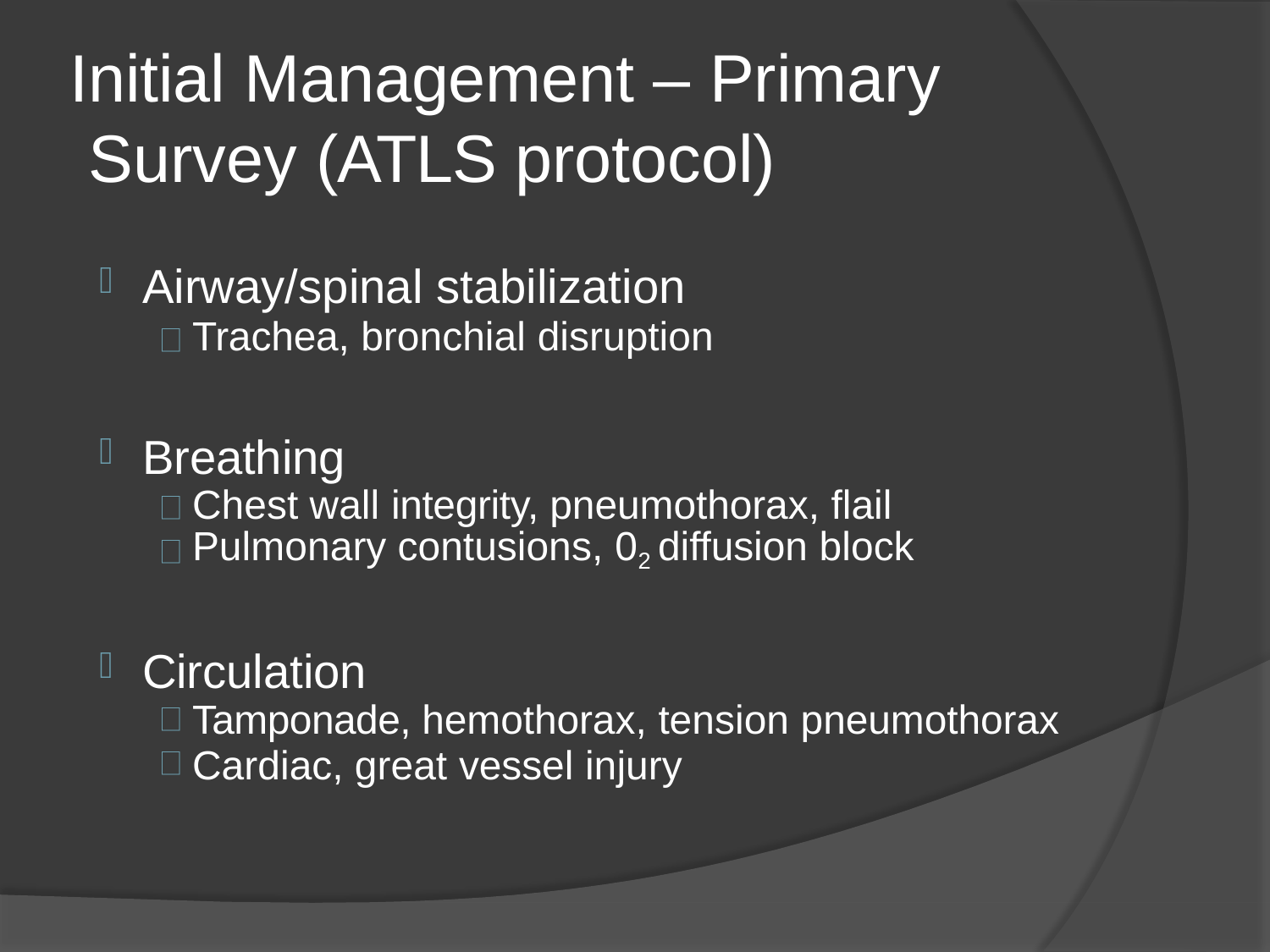

# Initial Management – Primary  Survey (ATLS protocol)
Airway/spinal stabilization
Trachea, bronchial disruption

Breathing
Chest wall integrity, pneumothorax, flail
Pulmonary contusions, 02 diffusion block

Circulation
Tamponade, hemothorax, tension pneumothorax
Cardiac, great vessel injury